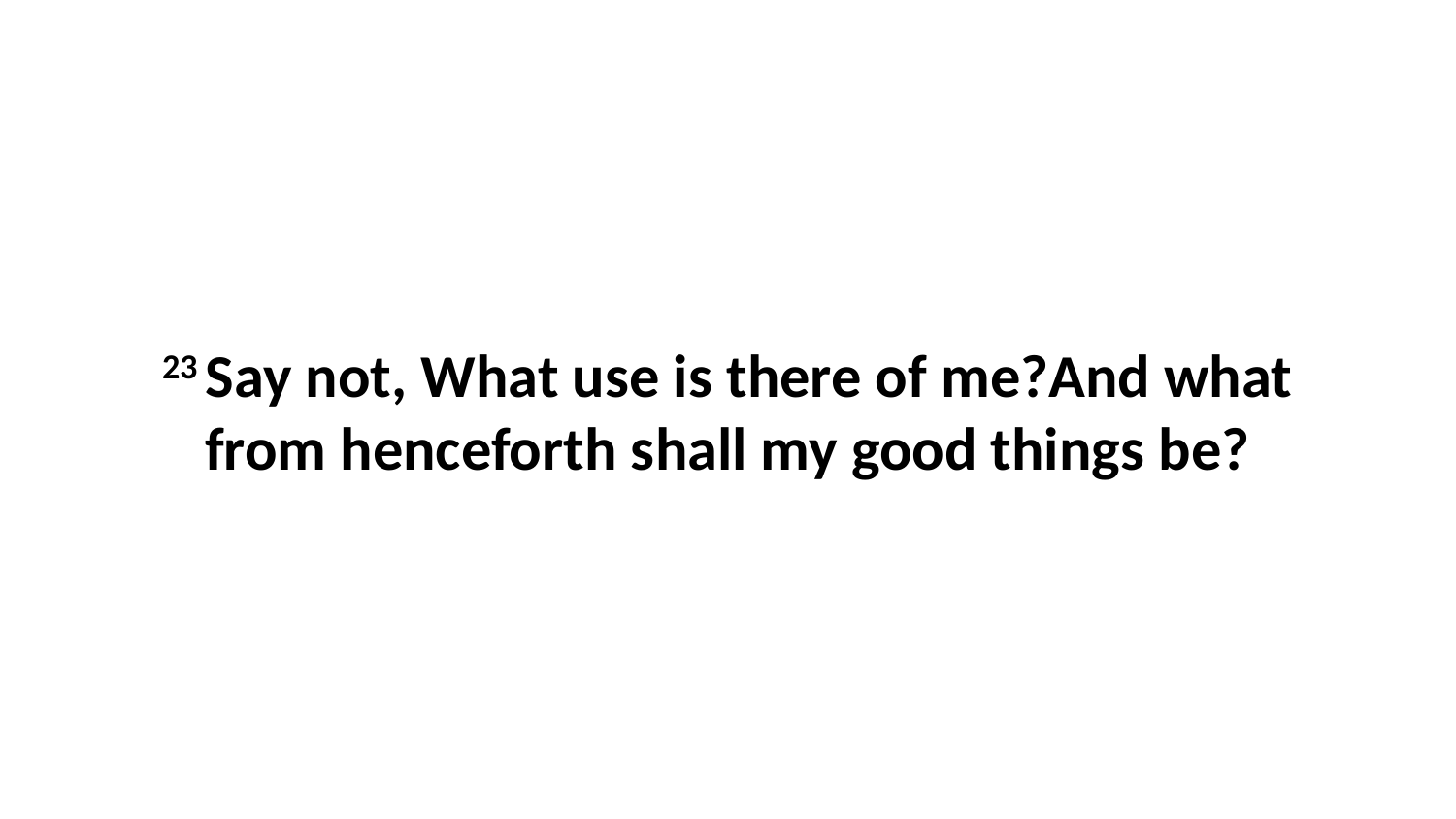

23 Say not, What use is there of me?And what from henceforth shall my good things be?